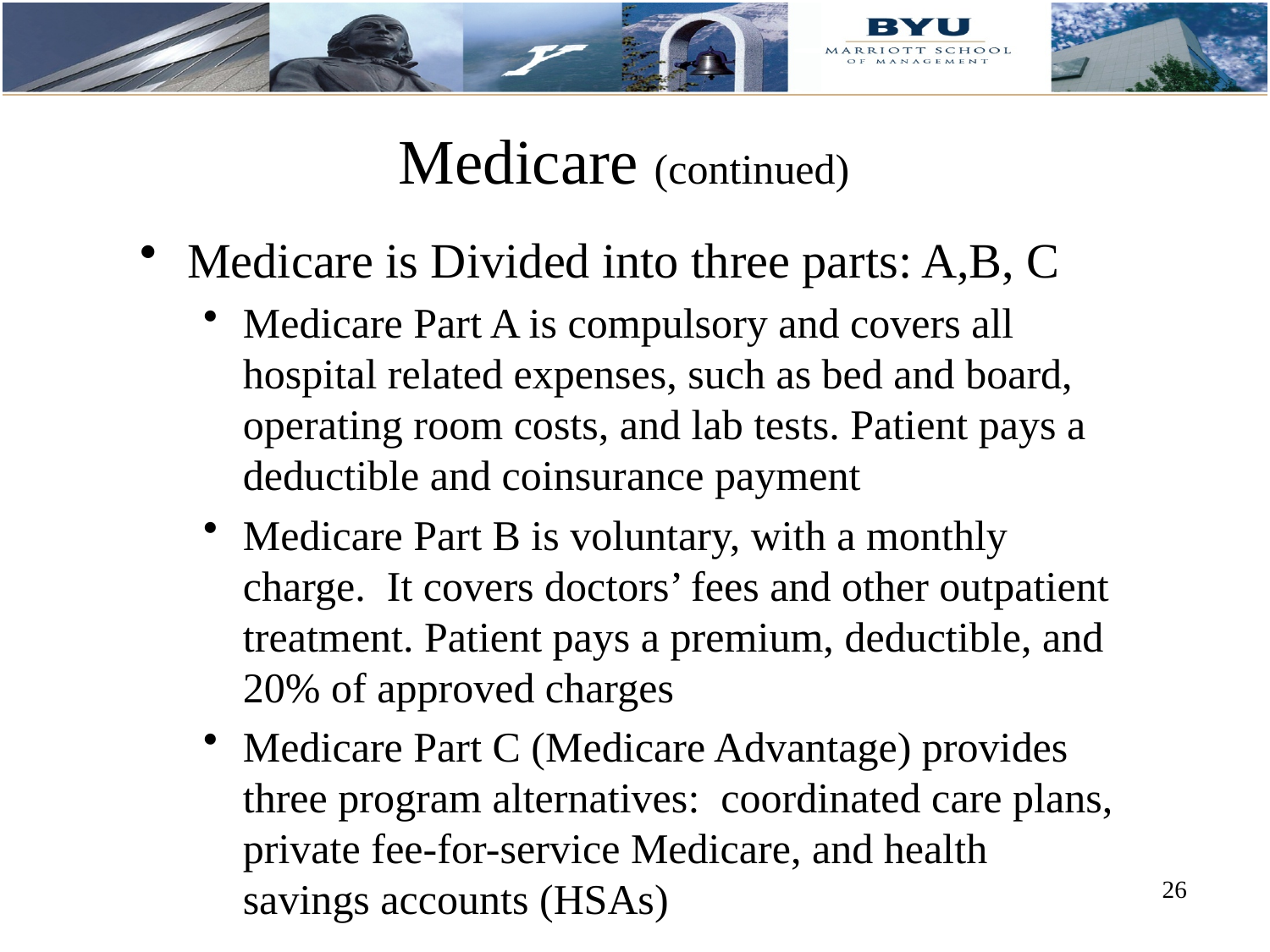

# Medicare (continued)
Medicare is Divided into three parts: A,B, C
Medicare Part A is compulsory and covers all hospital related expenses, such as bed and board, operating room costs, and lab tests. Patient pays a deductible and coinsurance payment
Medicare Part B is voluntary, with a monthly charge.  It covers doctors’ fees and other outpatient treatment. Patient pays a premium, deductible, and 20% of approved charges
Medicare Part C (Medicare Advantage) provides three program alternatives:  coordinated care plans, private fee-for-service Medicare, and health savings accounts (HSAs)